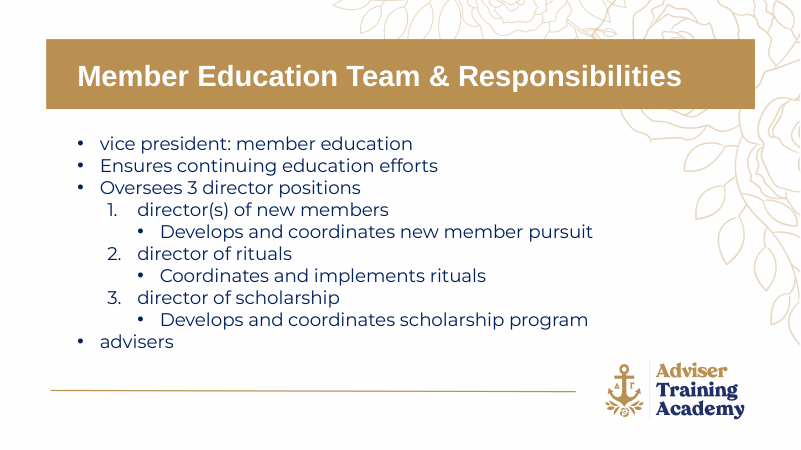

Member Education Team & Responsibilities
vice president: member education
Ensures continuing education efforts
Oversees 3 director positions
director(s) of new members
Develops and coordinates new member pursuit
director of rituals
Coordinates and implements rituals
director of scholarship
Develops and coordinates scholarship program
advisers